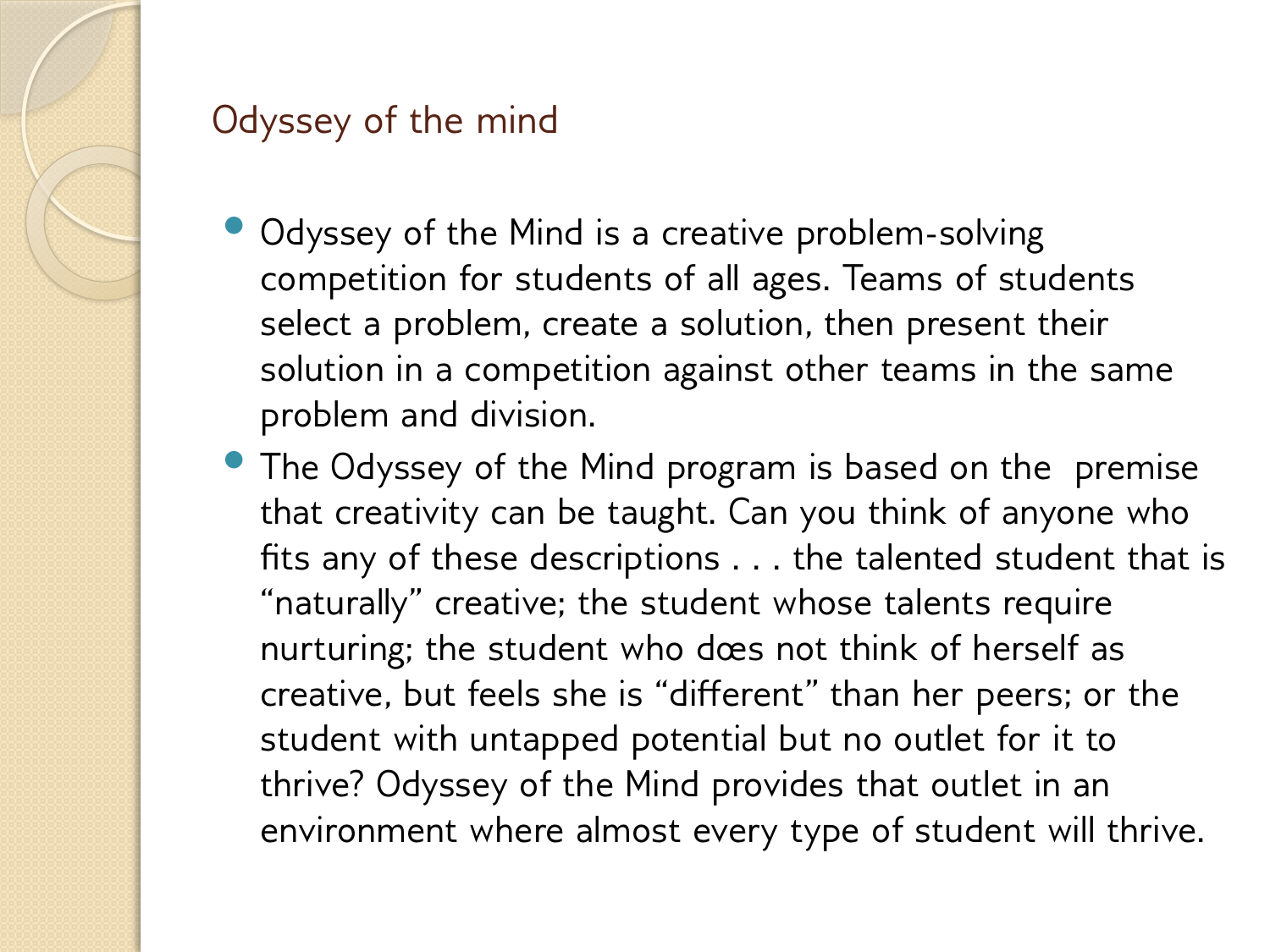

# Odyssey of the mind
Odyssey of the Mind is a creative problem-solving competition for students of all ages. Teams of students select a problem, create a solution, then present their solution in a competition against other teams in the same problem and division.
The Odyssey of the Mind program is based on the  premise that creativity can be taught. Can you think of anyone who fits any of these descriptions . . . the talented student that is “naturally” creative; the student whose talents require nurturing; the student who does not think of herself as creative, but feels she is “different” than her peers; or the student with untapped potential but no outlet for it to thrive? Odyssey of the Mind provides that outlet in an environment where almost every type of student will thrive.